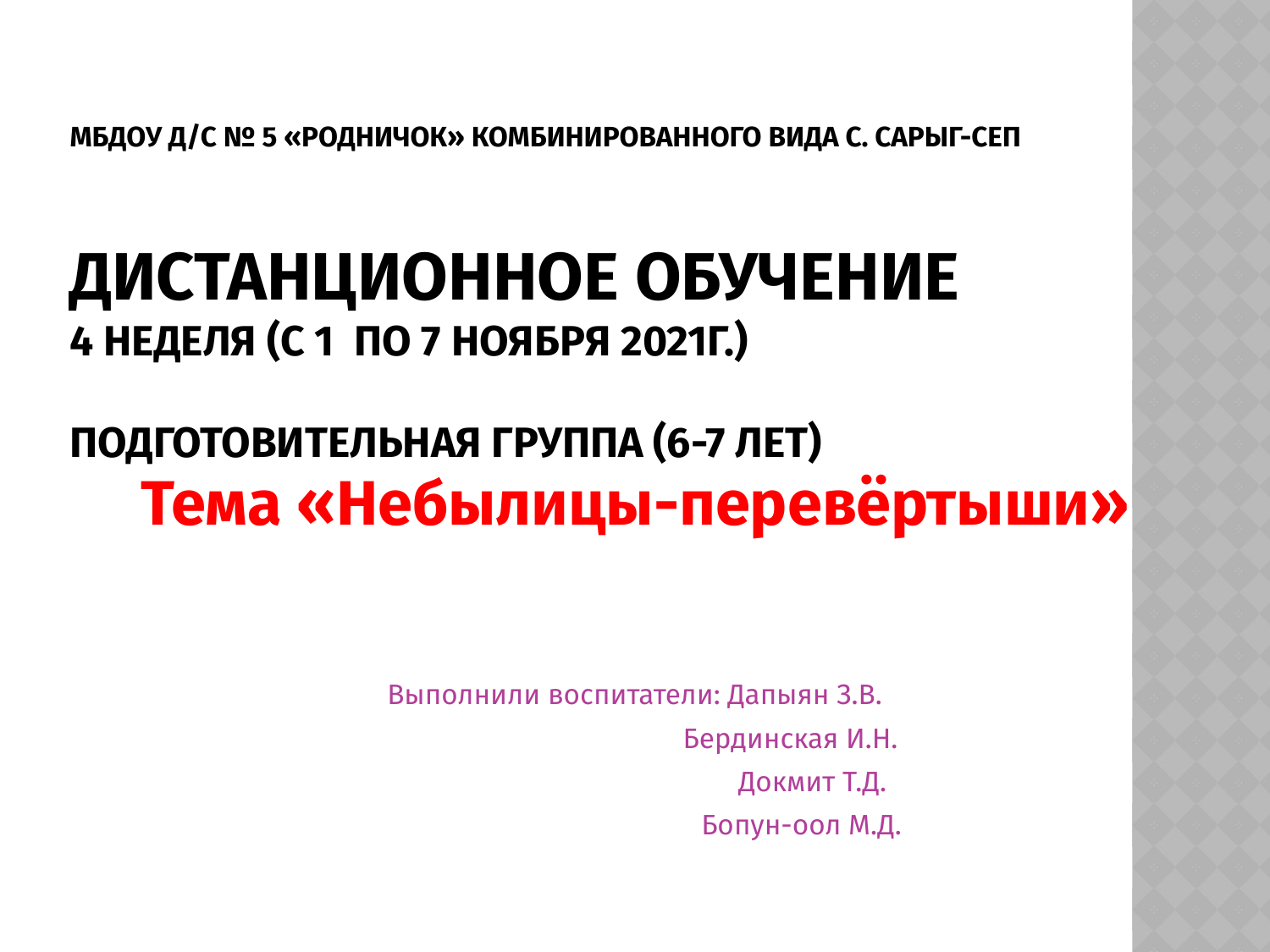

# МБДОУ д/с № 5 «Родничок» комбинированного вида с. Сарыг-Сеп Дистанционное обучение 4 неделя (с 1  по 7 ноября 2021г.) Подготовительная группа (6-7 лет)
Тема «Небылицы-перевёртыши»

Выполнили воспитатели: Дапыян З.В.
                                          Бердинская И.Н.
                                                Докмит Т.Д.
                                             Бопун-оол М.Д.